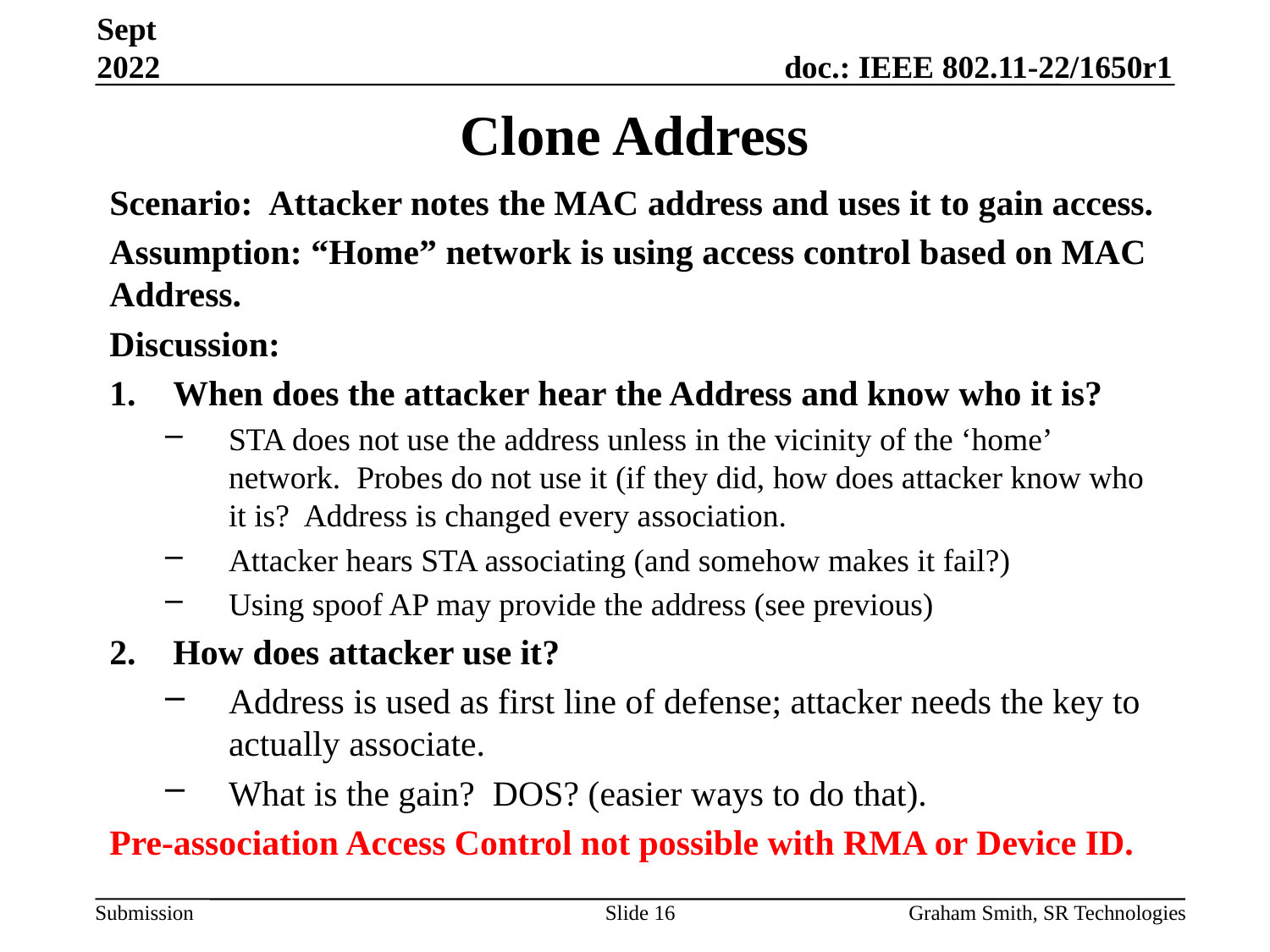

Sept 2022
# Clone Address
Scenario:  Attacker notes the MAC address and uses it to gain access.
Assumption: “Home” network is using access control based on MAC Address.
Discussion:
When does the attacker hear the Address and know who it is?
STA does not use the address unless in the vicinity of the ‘home’ network.  Probes do not use it (if they did, how does attacker know who it is?  Address is changed every association.
Attacker hears STA associating (and somehow makes it fail?)
Using spoof AP may provide the address (see previous)
How does attacker use it?
Address is used as first line of defense; attacker needs the key to actually associate.
What is the gain?  DOS? (easier ways to do that).
Pre-association Access Control not possible with RMA or Device ID.

Slide 16
Graham Smith, SR Technologies